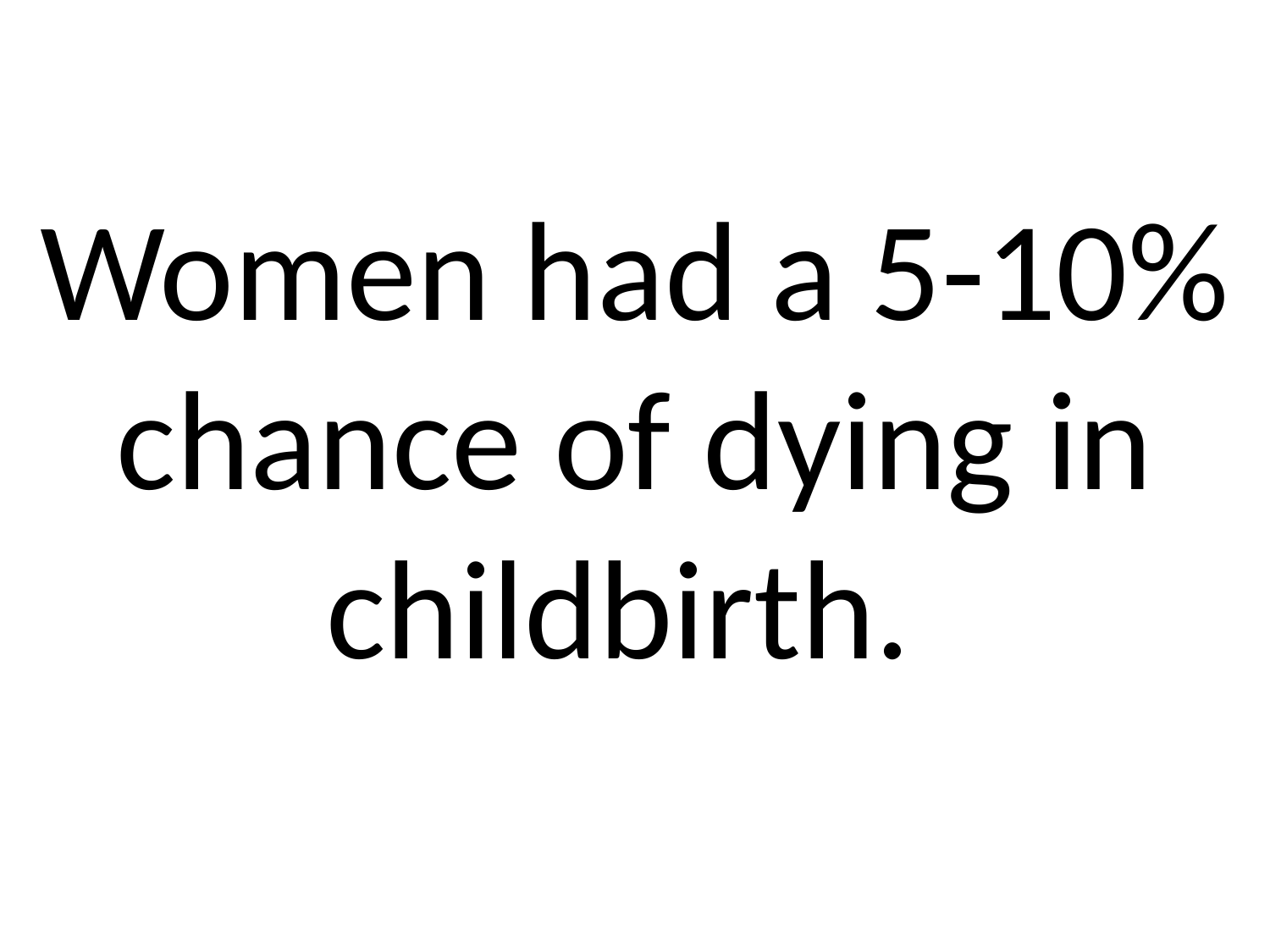

Women had a 5-10% chance of dying in childbirth.